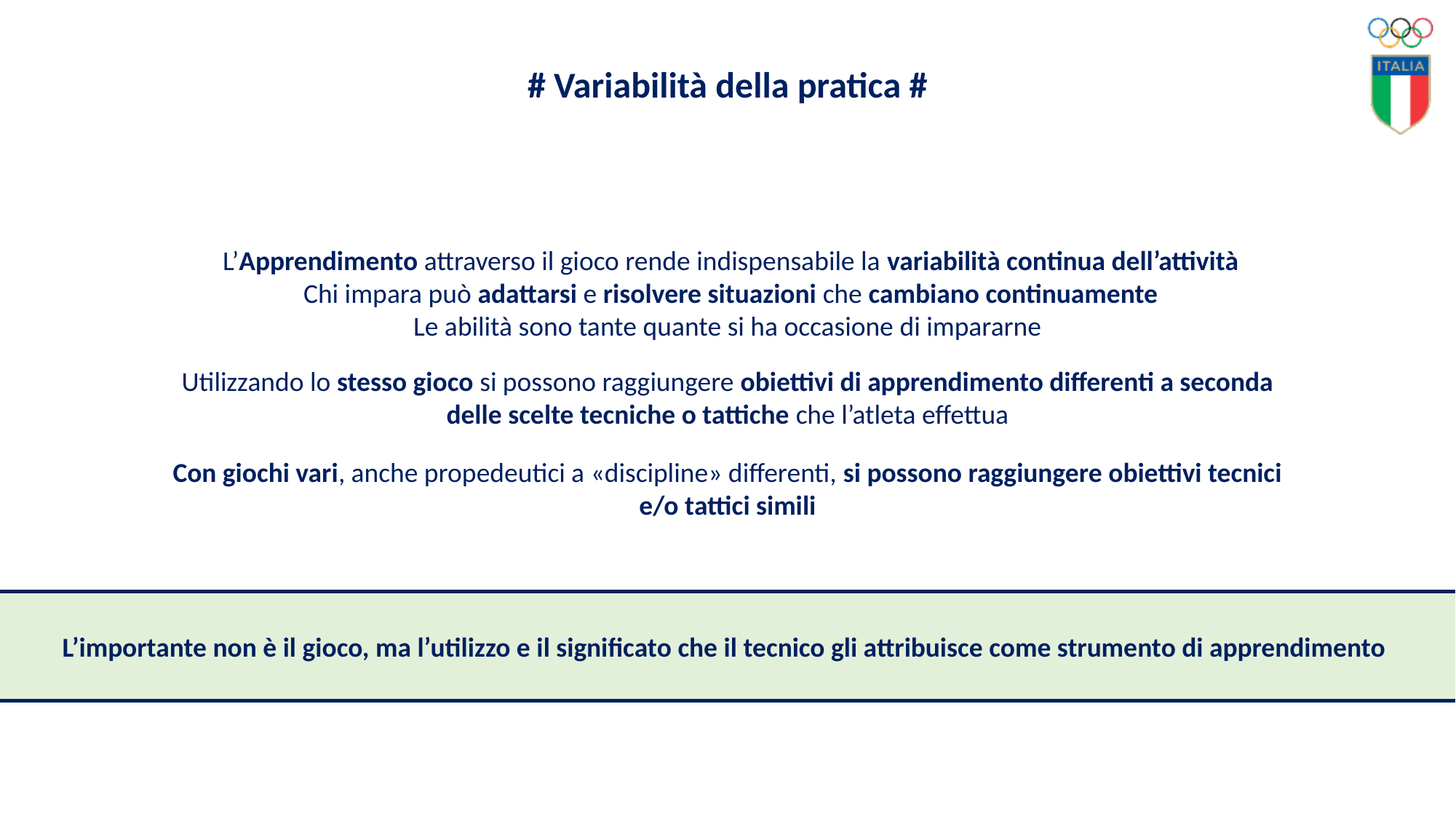

# Variabilità della pratica #
 L’Apprendimento attraverso il gioco rende indispensabile la variabilità continua dell’attività
  Chi impara può adattarsi e risolvere situazioni che cambiano continuamente
 Le abilità sono tante quante si ha occasione di impararne
Utilizzando lo stesso gioco si possono raggiungere obiettivi di apprendimento differenti a seconda delle scelte tecniche o tattiche che l’atleta effettua
Con giochi vari, anche propedeutici a «discipline» differenti, si possono raggiungere obiettivi tecnici e/o tattici simili

L’importante non è il gioco, ma l’utilizzo e il significato che il tecnico gli attribuisce come strumento di apprendimento